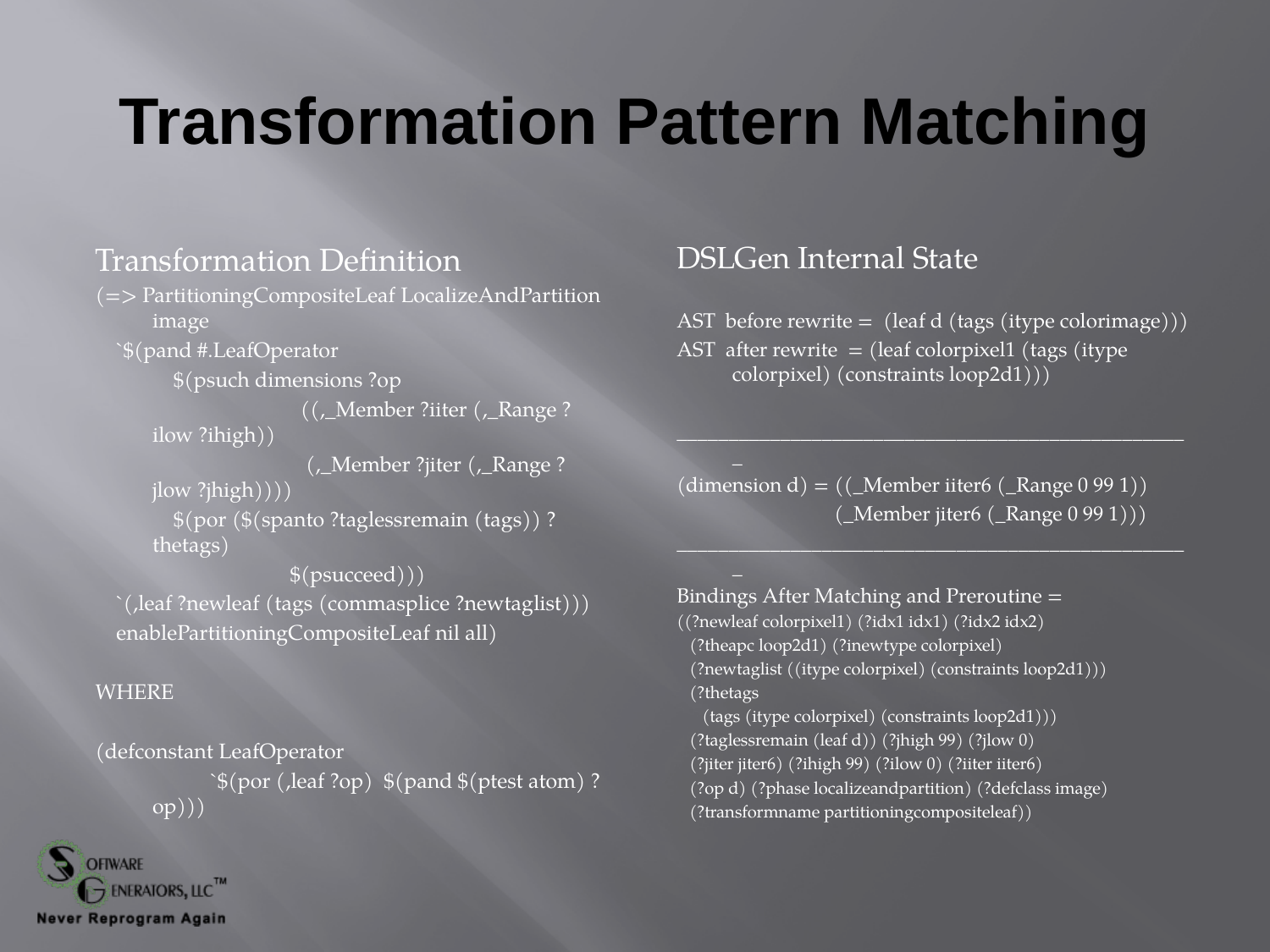

# Transformation Pattern Matching

Transformation Definition
(=> PartitioningCompositeLeaf LocalizeAndPartition image
    `$(pand #.LeafOperator
	    $(psuch dimensions ?op
		    ((,_Member ?iiter (,_Range ?ilow ?ihigh))
		     (,_Member ?jiter (,_Range ?jlow ?jhigh))))
	    $(por ($(spanto ?taglessremain (tags)) ?thetags)
		  $(psucceed)))
    `(,leaf ?newleaf (tags (commasplice ?newtaglist)))
    enablePartitioningCompositeLeaf nil all)

WHERE

(defconstant LeafOperator
        	           `$(por (,leaf ?op)  $(pand $(ptest atom) ?op)))

DSLGen Internal State

AST  before rewrite =  (leaf d (tags (itype colorimage)))
AST  after rewrite  = (leaf colorpixel1 (tags (itype colorpixel) (constraints loop2d1)))

__________________________________________________
(dimension d) = ((_Member iiter6 (_Range 0 99 1))
                               (_Member jiter6 (_Range 0 99 1)))
__________________________________________________
Bindings After Matching and Preroutine =
((?newleaf colorpixel1) (?idx1 idx1) (?idx2 idx2)
   (?theapc loop2d1) (?inewtype colorpixel)
   (?newtaglist ((itype colorpixel) (constraints loop2d1)))
   (?thetags
      (tags (itype colorpixel) (constraints loop2d1)))
   (?taglessremain (leaf d)) (?jhigh 99) (?jlow 0)
   (?jiter jiter6) (?ihigh 99) (?ilow 0) (?iiter iiter6)
   (?op d) (?phase localizeandpartition) (?defclass image)
   (?transformname partitioningcompositeleaf))